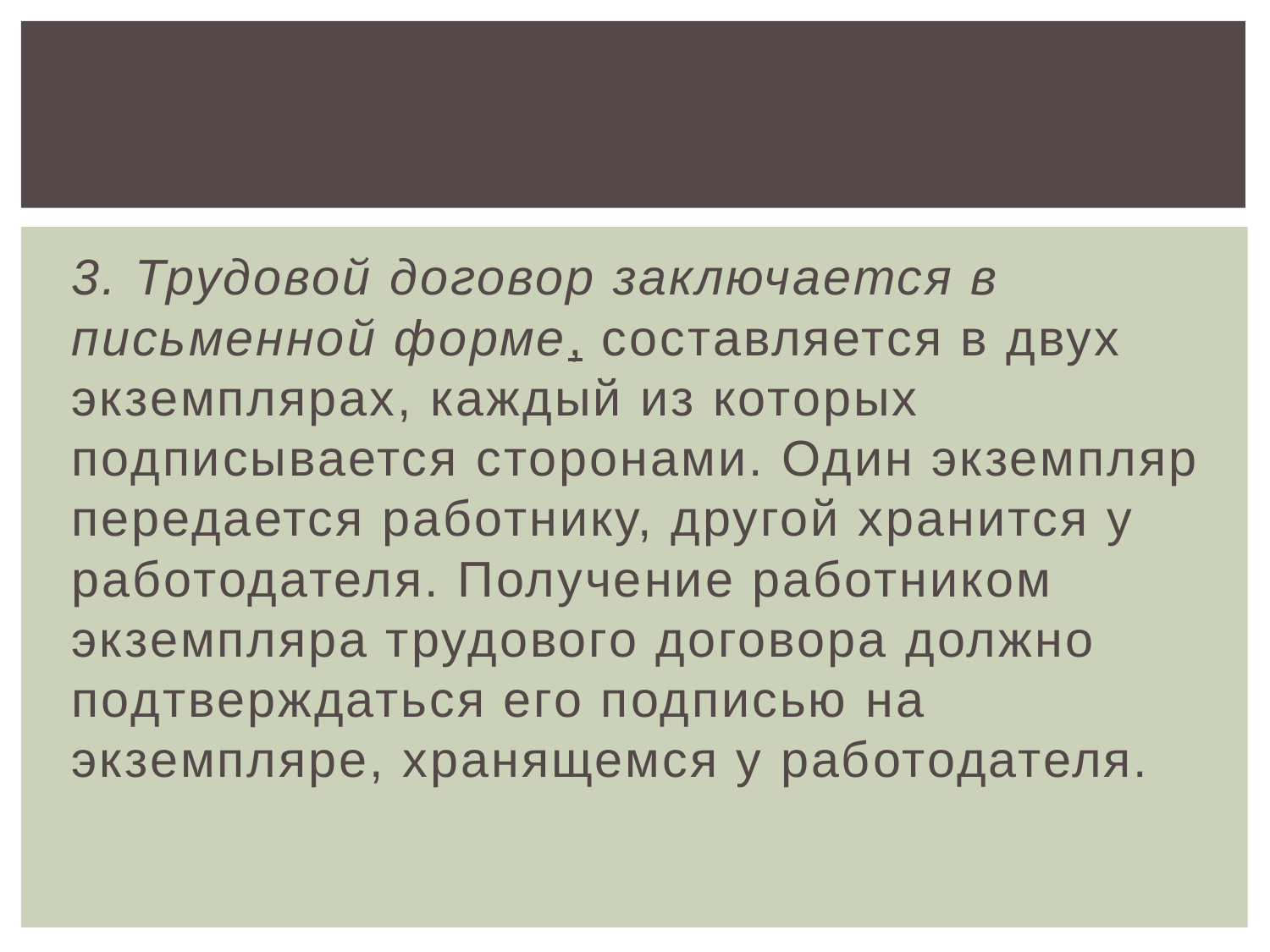

3. Трудовой договор заключается в письменной форме, составляется в двух экземплярах, каждый из которых подписывается сторонами. Один экземпляр передается работнику, другой хранится у работодателя. Получение работником экземпляра трудового договора должно подтверждаться его подписью на экземпляре, хранящемся у работодателя.